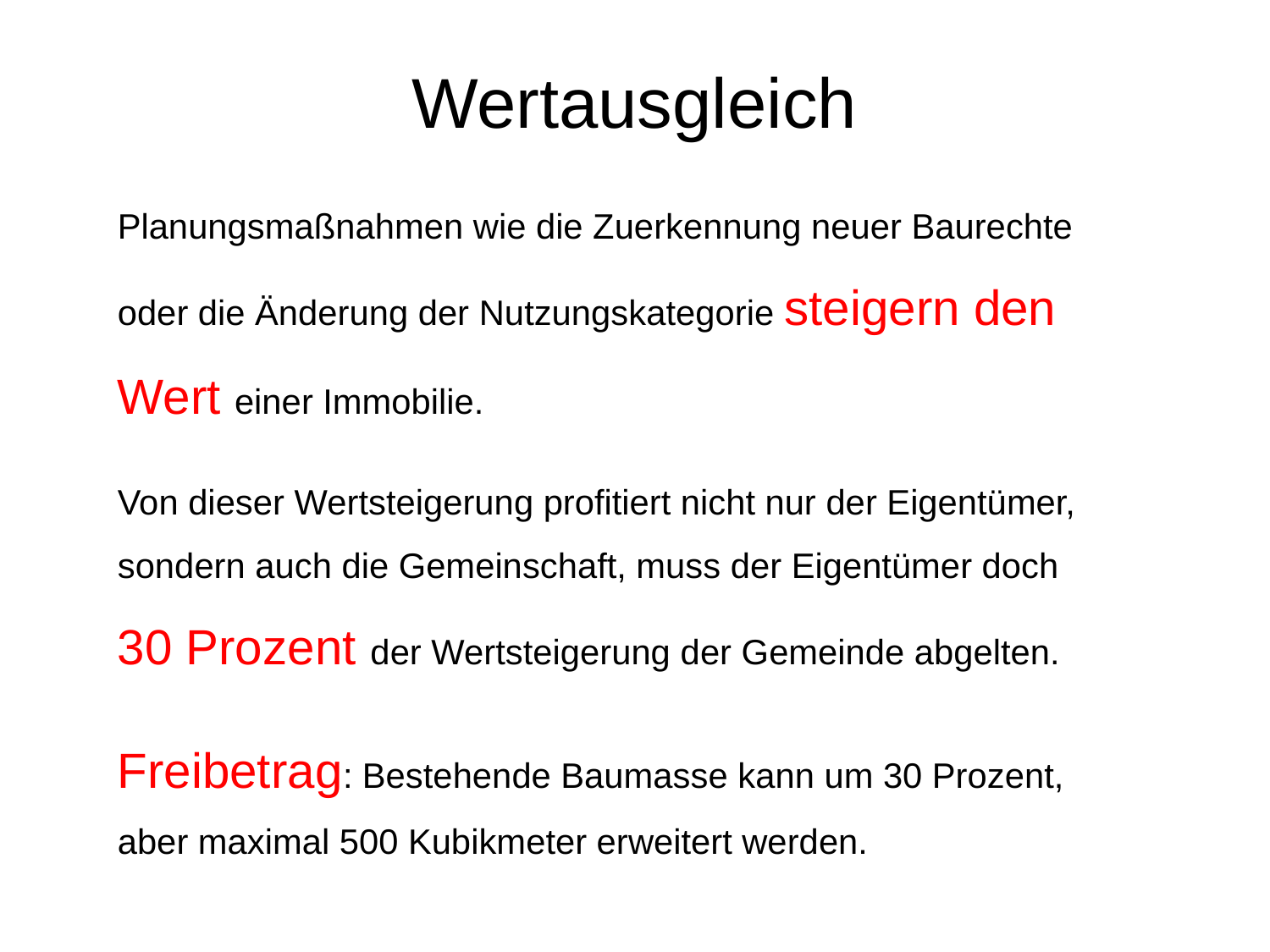

Wertausgleich

Planungsmaßnahmen wie die Zuerkennung neuer Baurechte oder die Änderung der Nutzungskategorie steigern den Wert einer Immobilie.

Von dieser Wertsteigerung profitiert nicht nur der Eigentümer, sondern auch die Gemeinschaft, muss der Eigentümer doch 30 Prozent der Wertsteigerung der Gemeinde abgelten.

Freibetrag: Bestehende Baumasse kann um 30 Prozent, aber maximal 500 Kubikmeter erweitert werden.